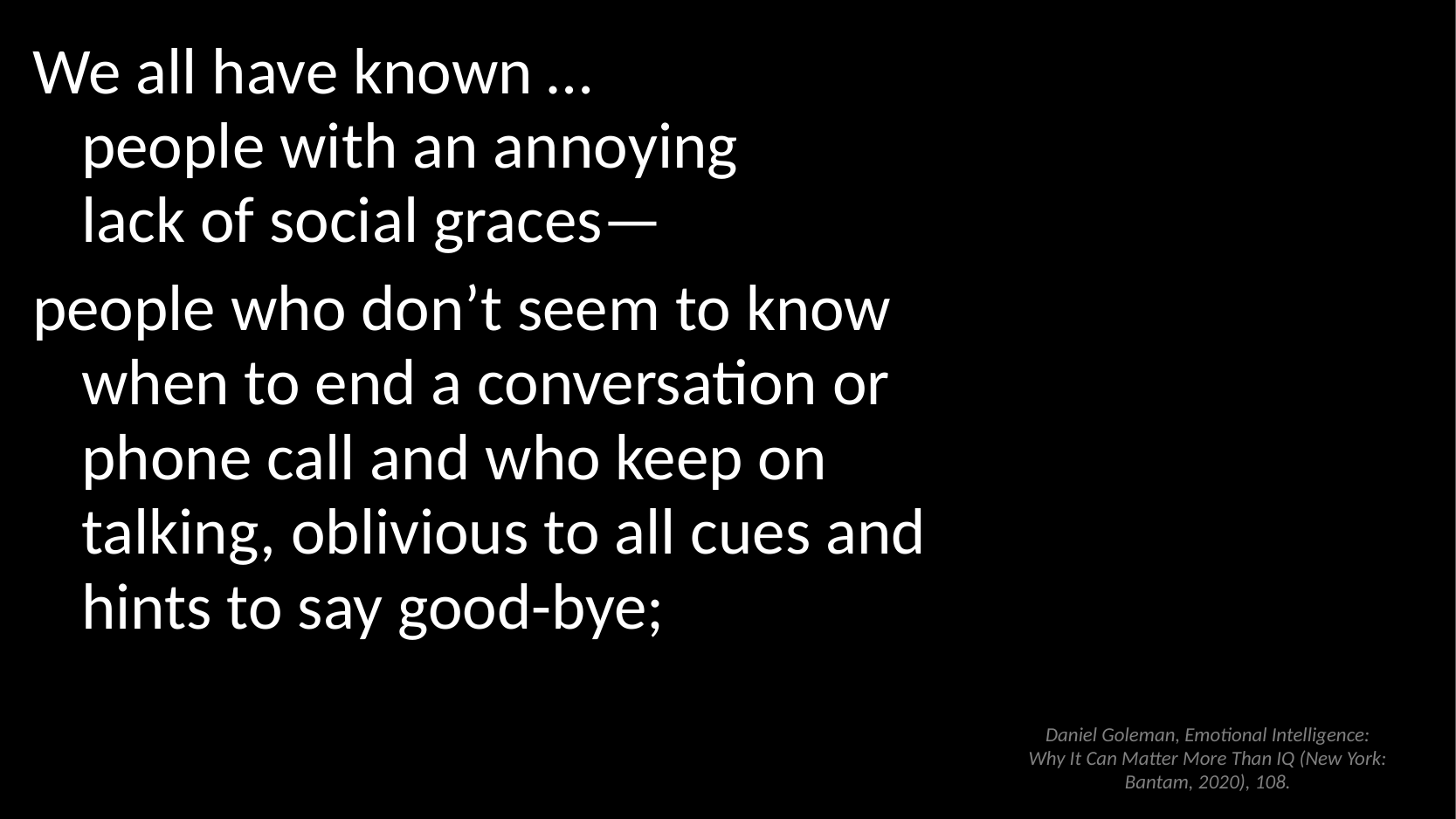

We all have known …
people with an annoying
lack of social graces—
people who don’t seem to know when to end a conversation or phone call and who keep on talking, oblivious to all cues and hints to say good-bye;
Daniel Goleman, Emotional Intelligence: Why It Can Matter More Than IQ (New York: Bantam, 2020), 108.